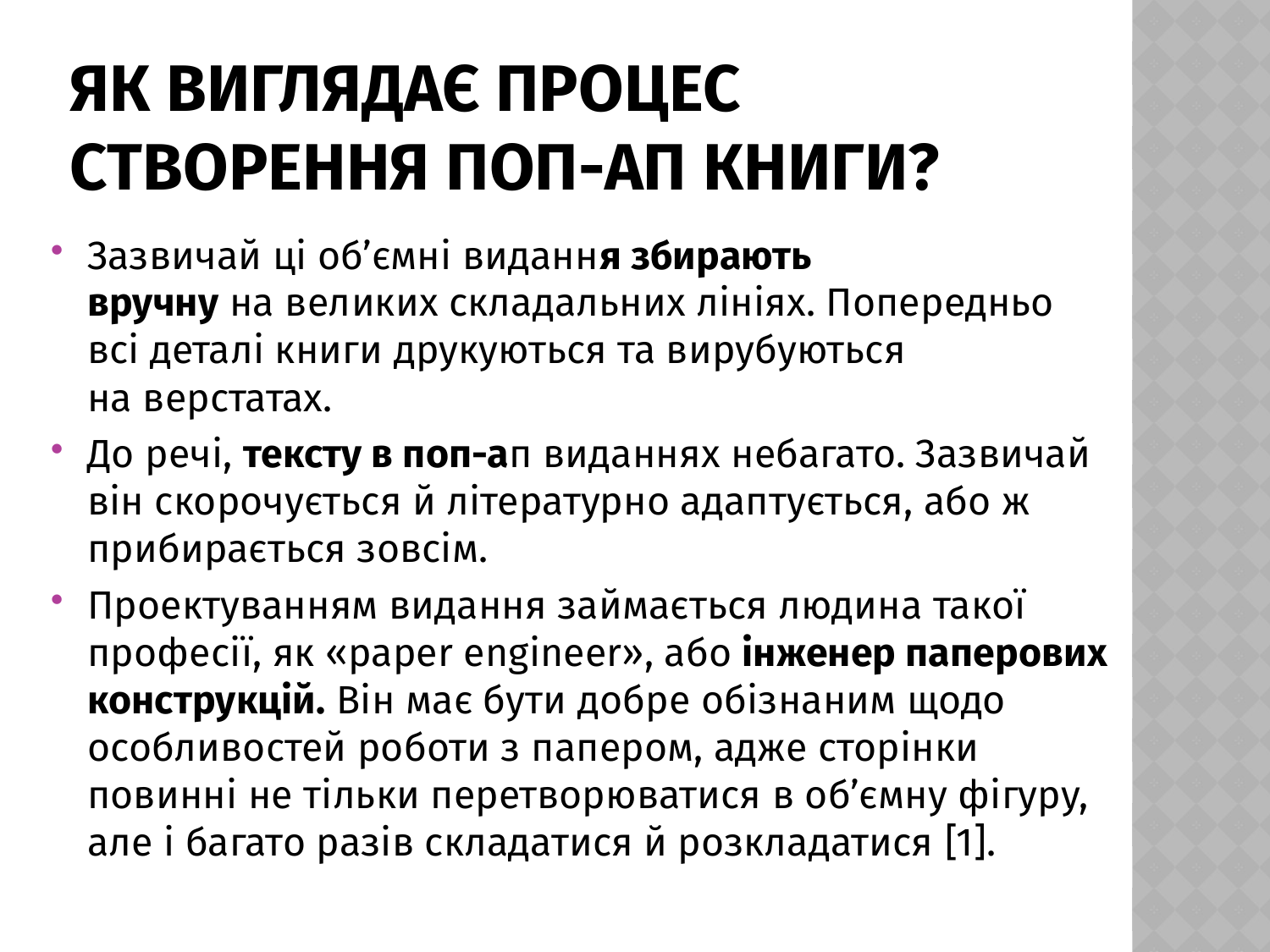

# Як виглядає процес створення поп-ап книги?
Зазвичай ці об’ємні видання збирають вручну на великих складальних лініях. Попередньо всі деталі книги друкуються та вирубуються на верстатах.
До речі, тексту в поп-ап виданнях небагато. Зазвичай він скорочується й літературно адаптується, або ж прибирається зовсім.
Проектуванням видання займається людина такої професії, як «paper engineer», або інженер паперових конструкцій. Він має бути добре обізнаним щодо особливостей роботи з папером, адже сторінки повинні не тільки перетворюватися в об’ємну фігуру, але і багато разів складатися й розкладатися [1].